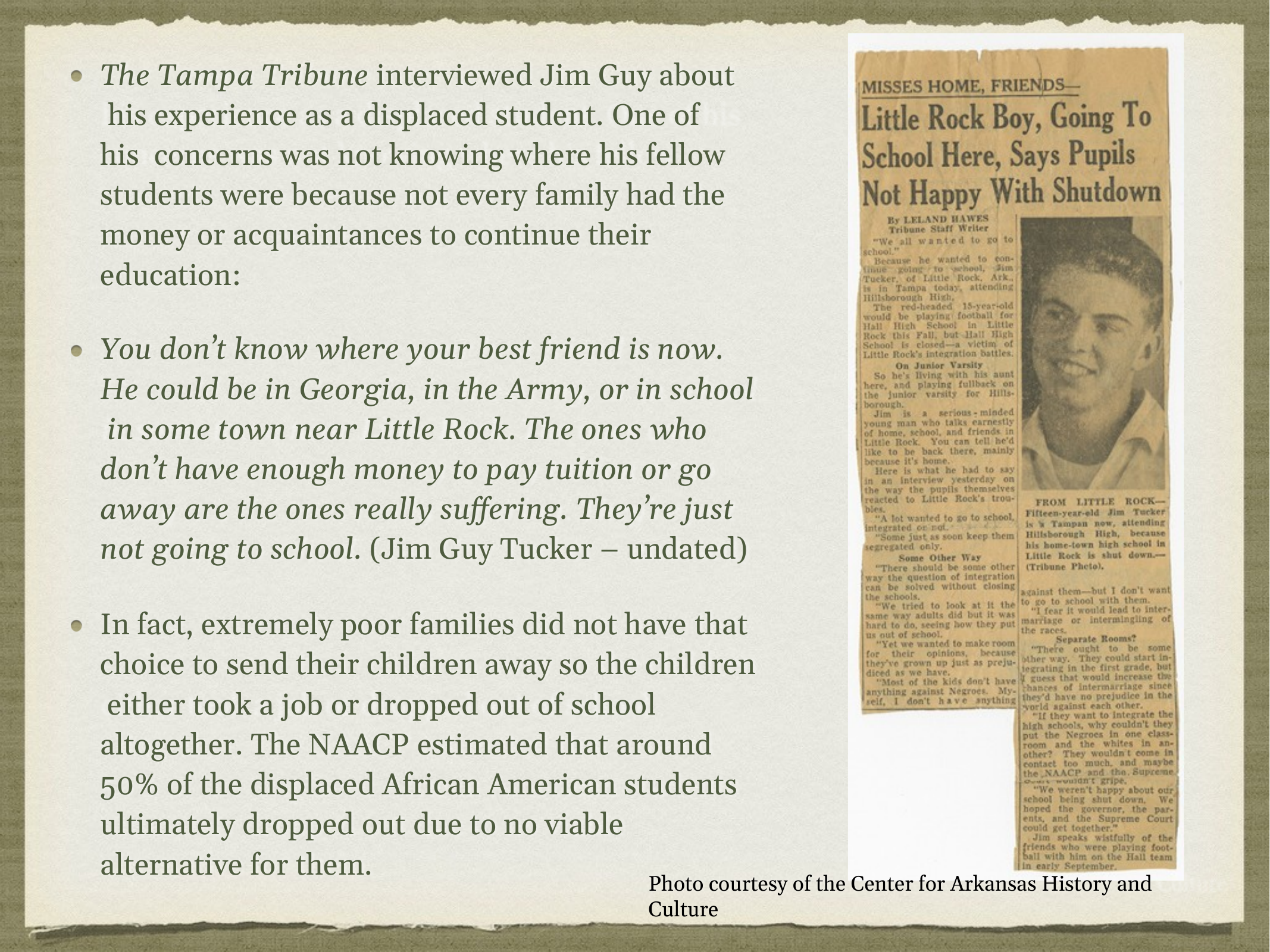

The Tampa Tribune interviewed Jim Guy about  his experience as a displaced student. One of his  concerns was not knowing where his fellow  students were because not every family had the  money or acquaintances to continue their  education:

You don’t know where your best friend is now.  He could be in Georgia, in the Army, or in school  in some town near Little Rock. The ones who  don’t have enough money to pay tuition or go  away are the ones really suffering. They’re just  not going to school. (Jim Guy Tucker – undated)

In fact, extremely poor families did not have that  choice to send their children away so the children  either took a job or dropped out of school  altogether. The NAACP estimated that around  50% of the displaced African American students  ultimately dropped out due to no viable

alternative for them.

Photo courtesy of the Center for Arkansas History and Culture